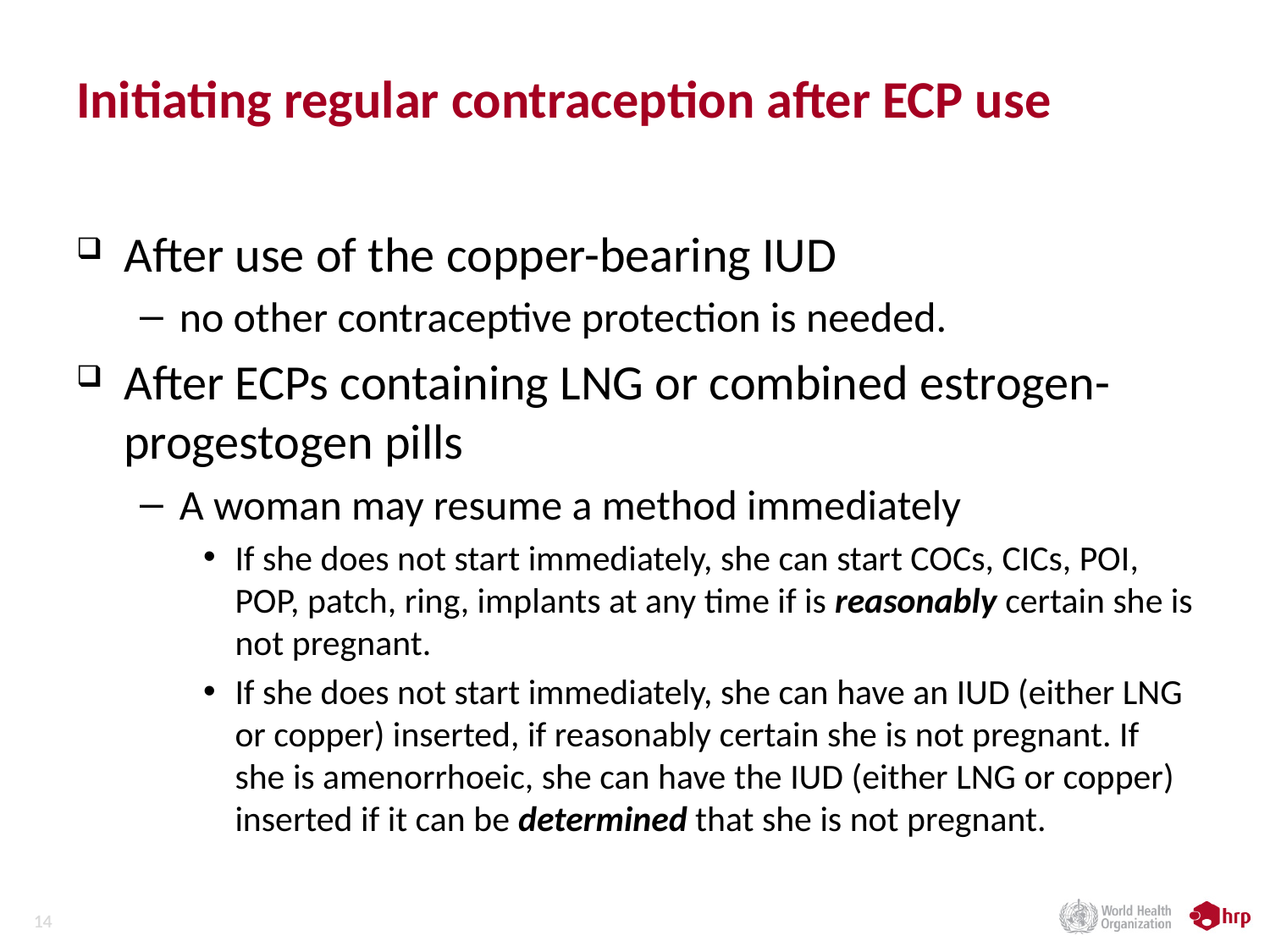

# Initiating regular contraception after ECP use
After use of the copper-bearing IUD
no other contraceptive protection is needed.
After ECPs containing LNG or combined estrogen-progestogen pills
A woman may resume a method immediately
If she does not start immediately, she can start COCs, CICs, POI, POP, patch, ring, implants at any time if is reasonably certain she is not pregnant.
If she does not start immediately, she can have an IUD (either LNG or copper) inserted, if reasonably certain she is not pregnant. If she is amenorrhoeic, she can have the IUD (either LNG or copper) inserted if it can be determined that she is not pregnant.